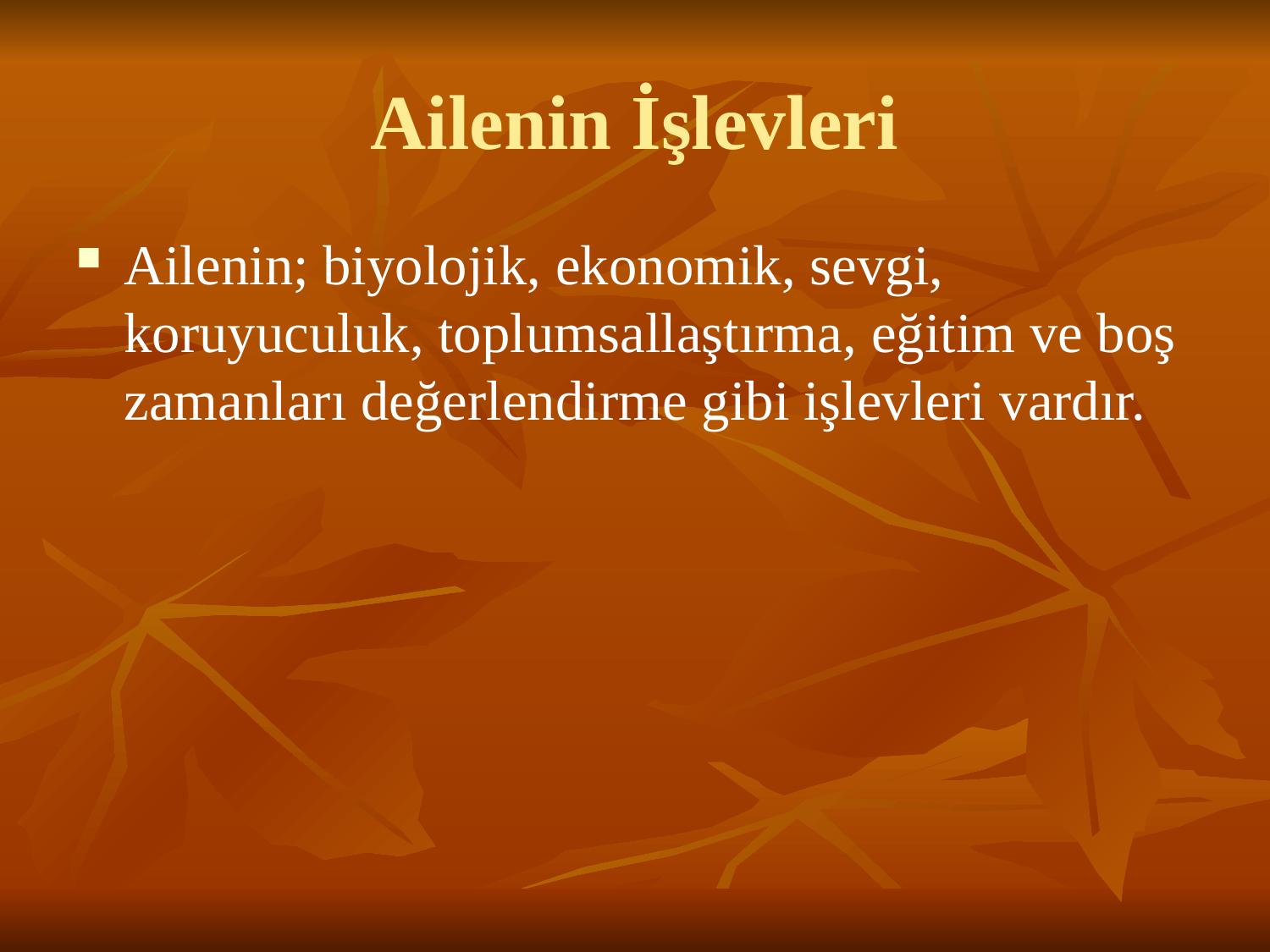

# Ailenin İşlevleri
Ailenin; biyolojik, ekonomik, sevgi, koruyuculuk, toplumsallaştırma, eğitim ve boş zamanları değerlendirme gibi işlevleri vardır.